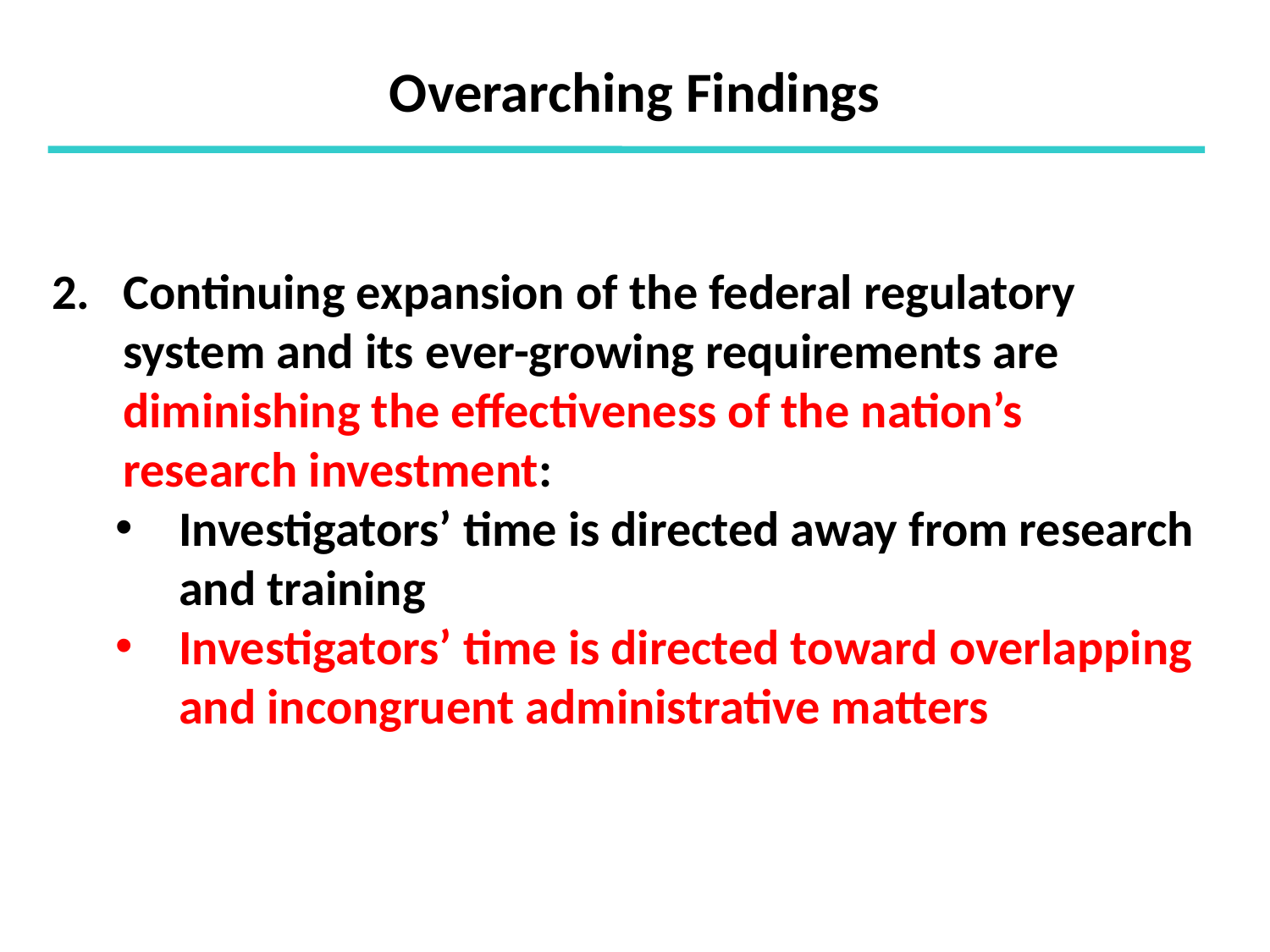

Overarching Findings

Continuing expansion of the federal regulatory system and its ever-growing requirements are diminishing the effectiveness of the nation’s research investment:
Investigators’ time is directed away from research and training
Investigators’ time is directed toward overlapping and incongruent administrative matters